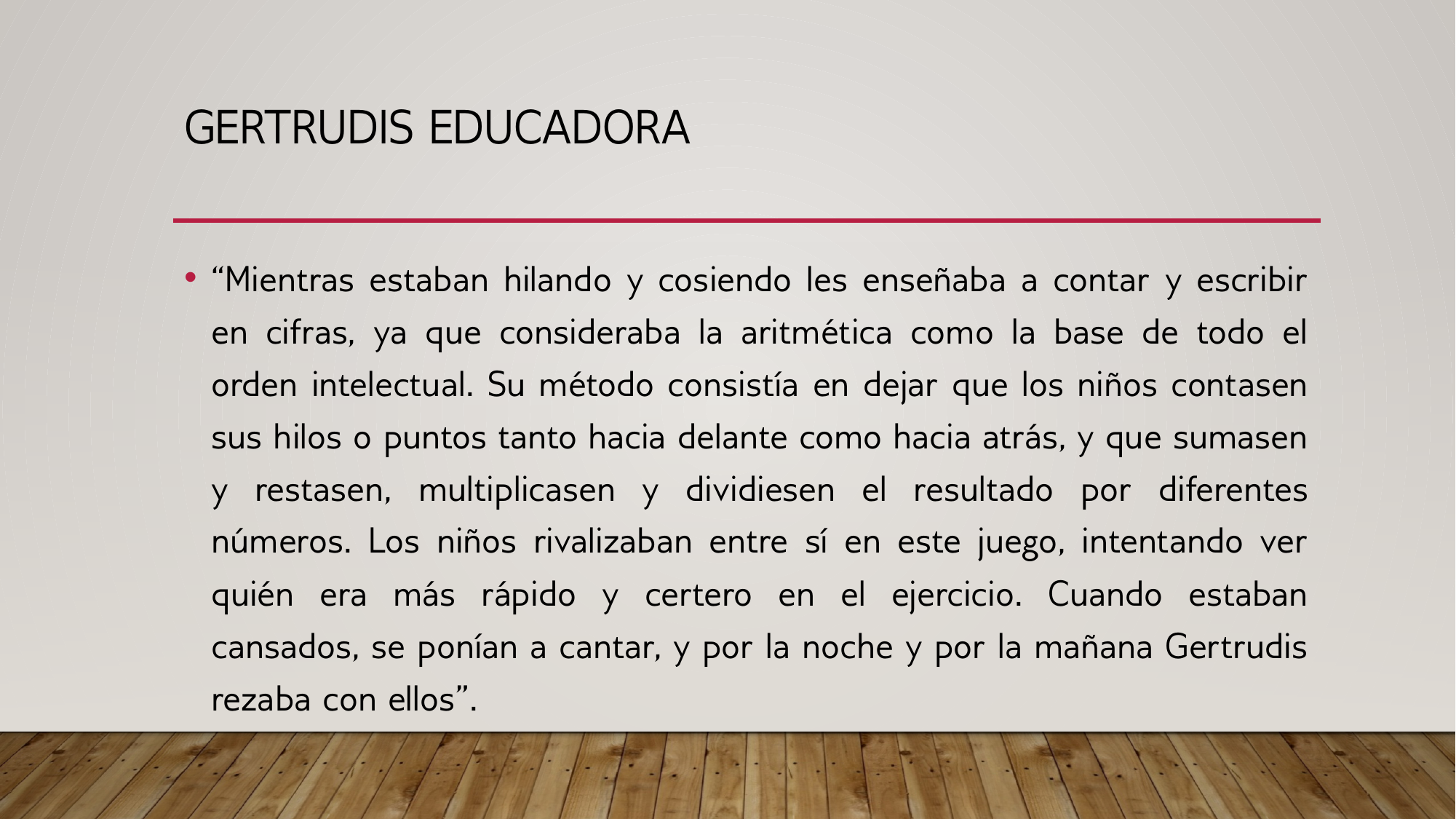

# Gertrudis educadora
“Mientras estaban hilando y cosiendo les enseñaba a contar y escribir en cifras, ya que consideraba la aritmética como la base de todo el orden intelectual. Su método consistía en dejar que los niños contasen sus hilos o puntos tanto hacia delante como hacia atrás, y que sumasen y restasen, multiplicasen y dividiesen el resultado por diferentes números. Los niños rivalizaban entre sí en este juego, intentando ver quién era más rápido y certero en el ejercicio. Cuando estaban cansados, se ponían a cantar, y por la noche y por la mañana Gertrudis rezaba con ellos”.